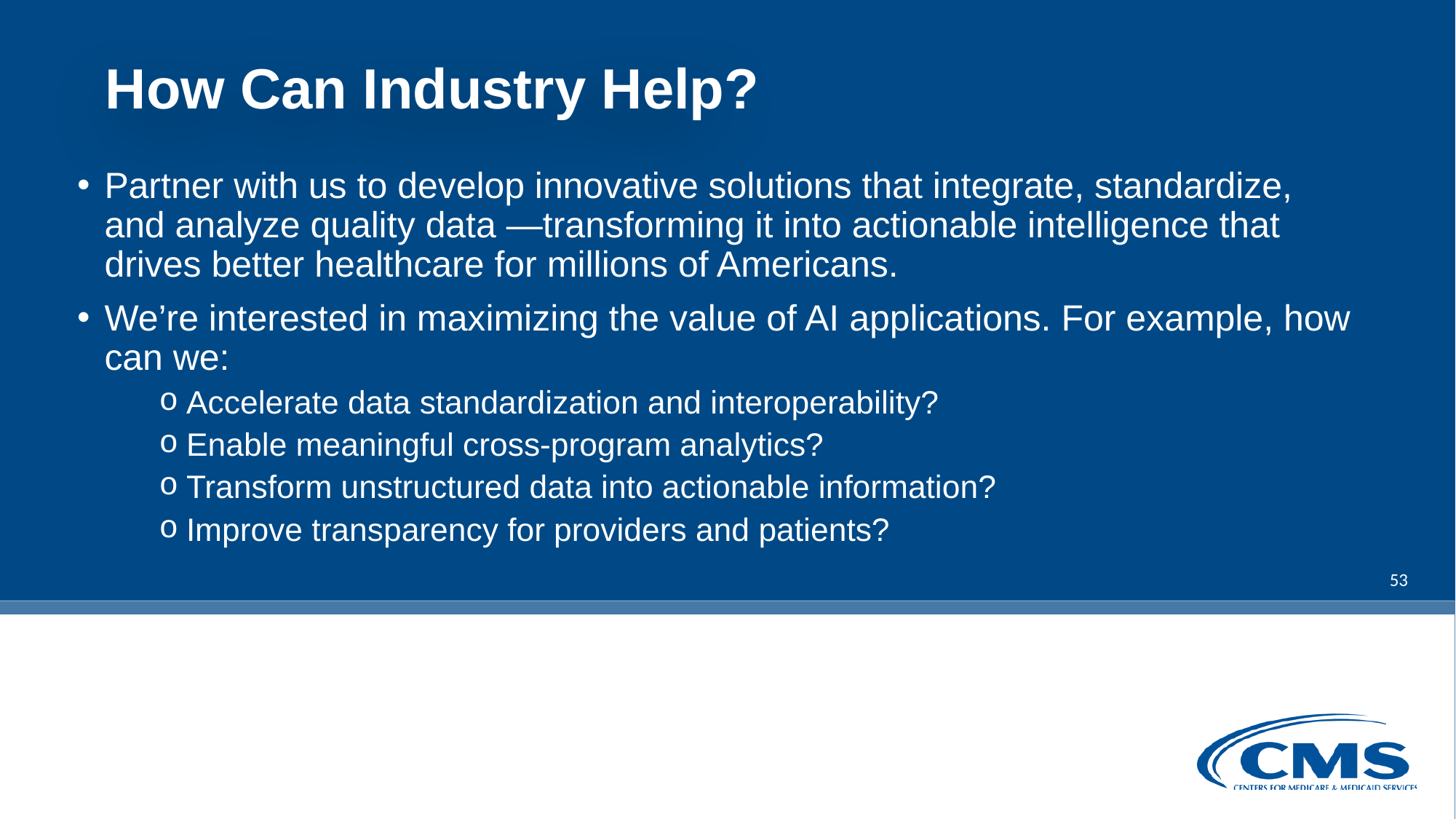

# How Can Industry Help?
Partner with us to develop innovative solutions that integrate, standardize, and analyze quality data —transforming it into actionable intelligence that drives better healthcare for millions of Americans.
We’re interested in maximizing the value of AI applications. For example, how can we:
Accelerate data standardization and interoperability?
Enable meaningful cross-program analytics?
Transform unstructured data into actionable information?
Improve transparency for providers and patients?
53